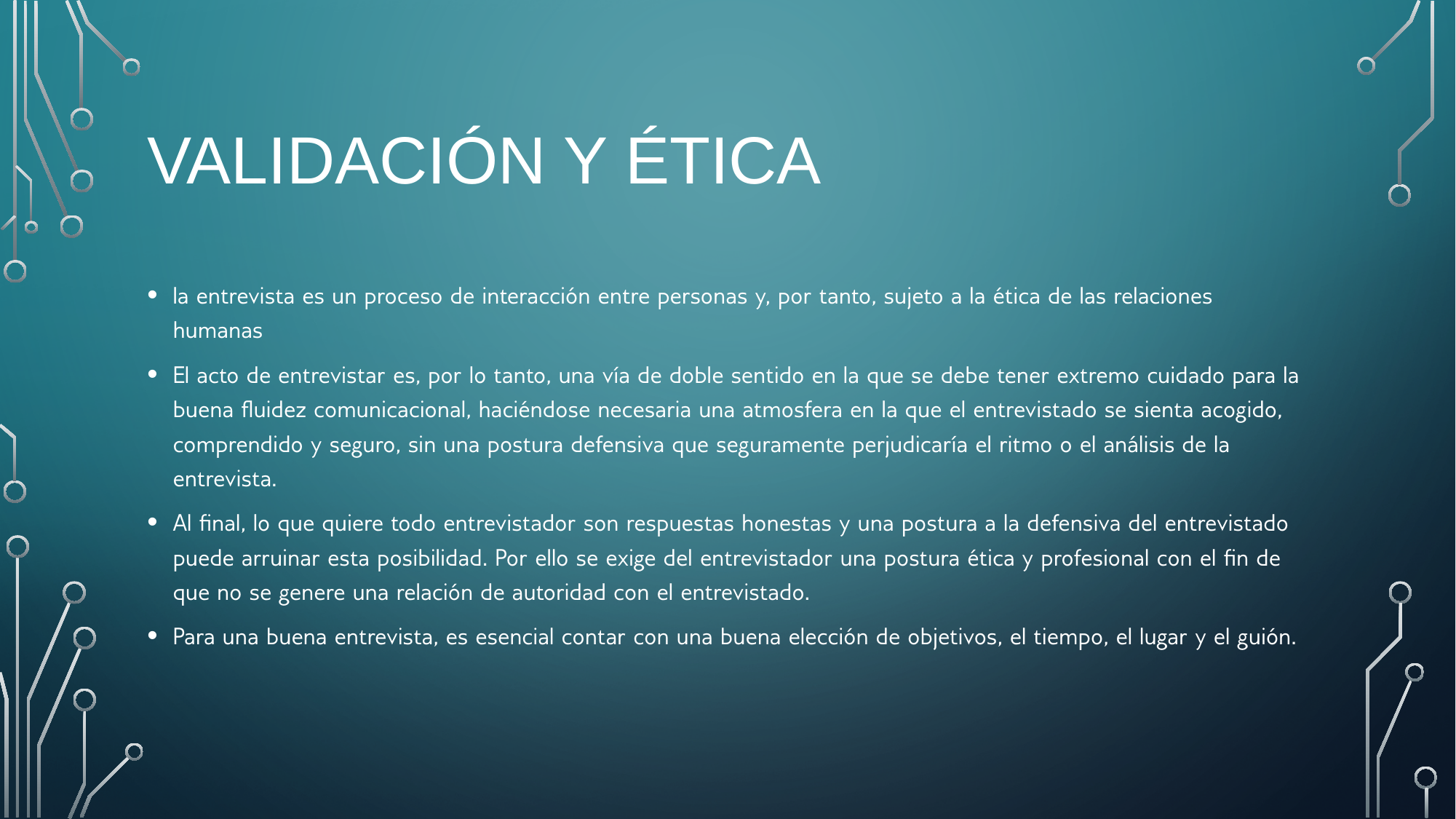

# Validación y ética
la entrevista es un proceso de interacción entre personas y, por tanto, sujeto a la ética de las relaciones humanas
El acto de entrevistar es, por lo tanto, una vía de doble sentido en la que se debe tener extremo cuidado para la buena fluidez comunicacional, haciéndose necesaria una atmosfera en la que el entrevistado se sienta acogido, comprendido y seguro, sin una postura defensiva que seguramente perjudicaría el ritmo o el análisis de la entrevista.
Al final, lo que quiere todo entrevistador son respuestas honestas y una postura a la defensiva del entrevistado puede arruinar esta posibilidad. Por ello se exige del entrevistador una postura ética y profesional con el fin de que no se genere una relación de autoridad con el entrevistado.
Para una buena entrevista, es esencial contar con una buena elección de objetivos, el tiempo, el lugar y el guión.